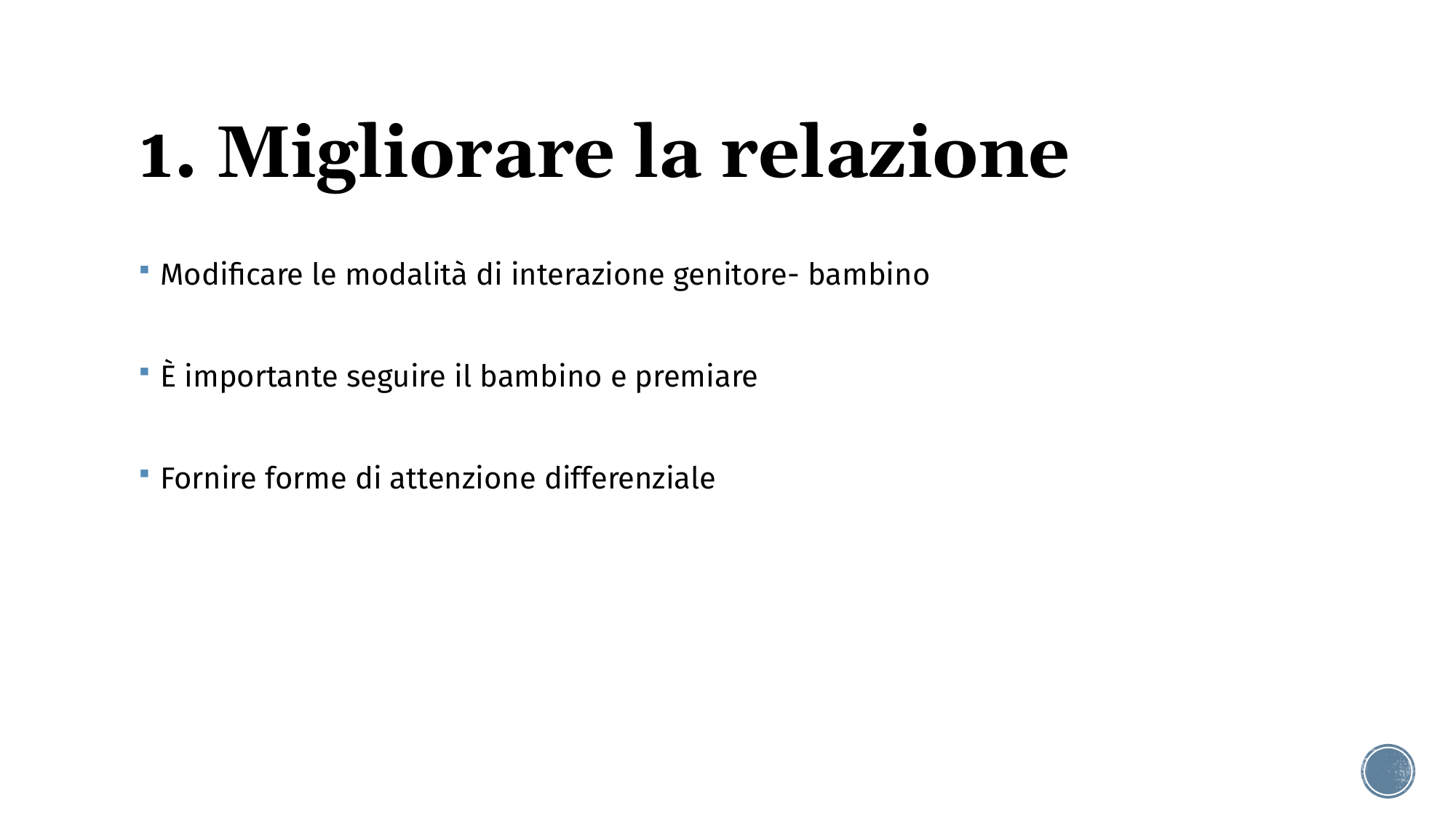

# 1. Migliorare la relazione
Modificare le modalità di interazione genitore- bambino

È importante seguire il bambino e premiare

Fornire forme di attenzione differenziale